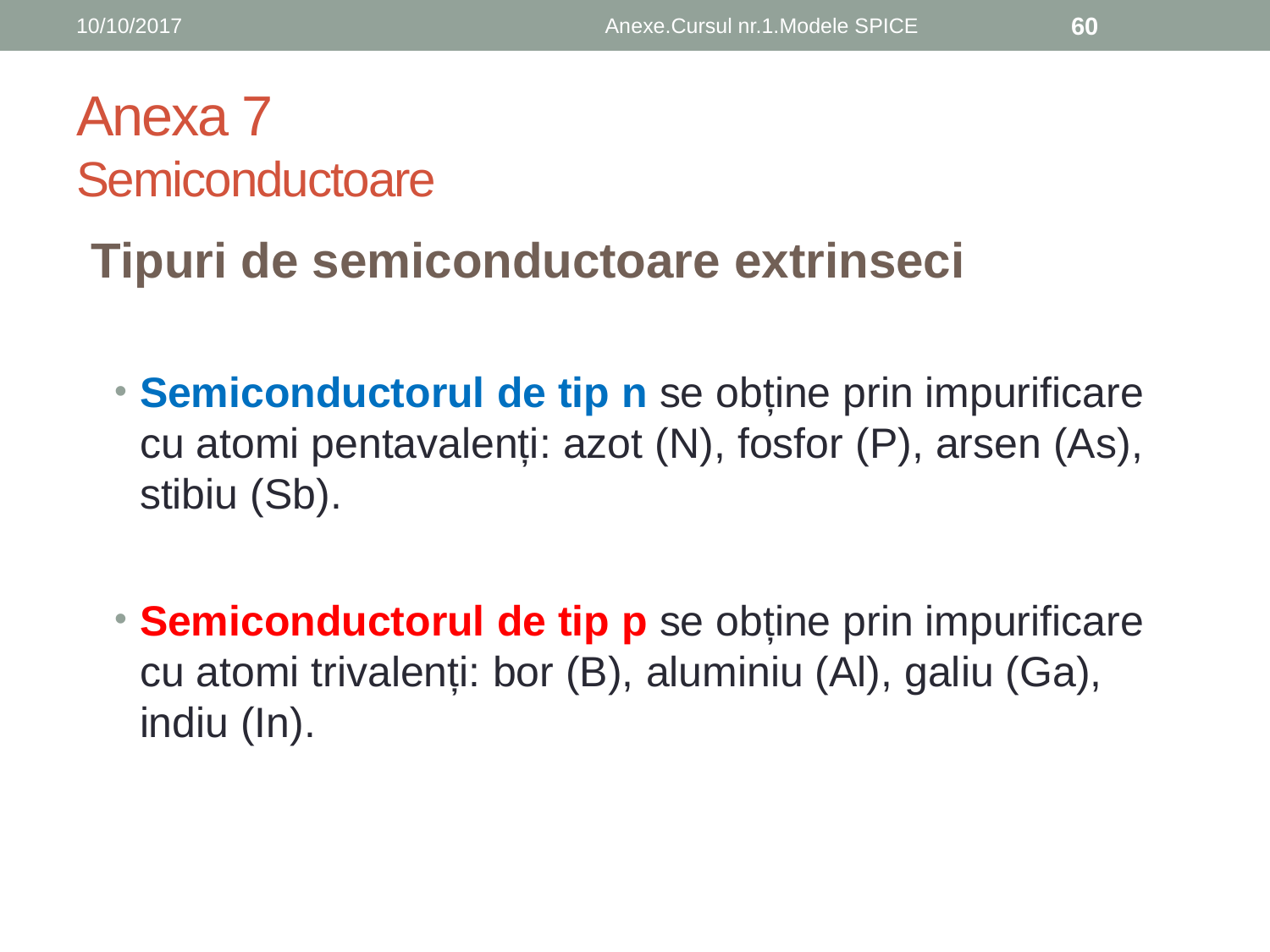

10/10/2017
Anexe.Cursul nr.1.Modele SPICE
60
# Anexa 7 Semiconductoare
Tipuri de semiconductoare extrinseci

Semiconductorul de tip n se obține prin impurificare cu atomi pentavalenți: azot (N), fosfor (P), arsen (As), stibiu (Sb).

Semiconductorul de tip p se obține prin impurificare cu atomi trivalenți: bor (B), aluminiu (Al), galiu (Ga), indiu (In).